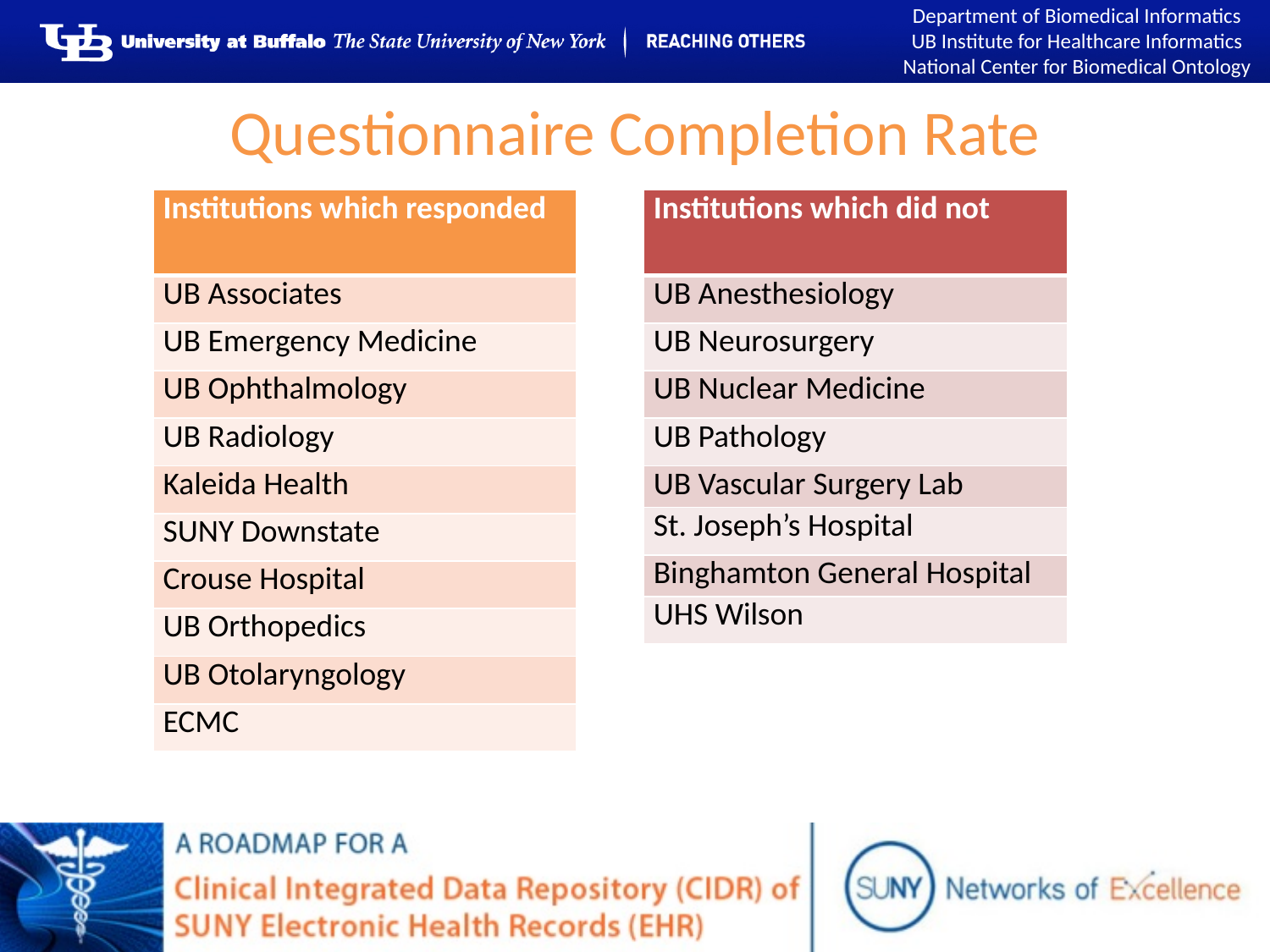

# Questionnaire Completion Rate
| Institutions which responded |
| --- |
| UB Associates |
| UB Emergency Medicine |
| UB Ophthalmology |
| UB Radiology |
| Kaleida Health |
| SUNY Downstate |
| Crouse Hospital |
| UB Orthopedics |
| UB Otolaryngology |
| ECMC |
| Institutions which did not |
| --- |
| UB Anesthesiology |
| UB Neurosurgery |
| UB Nuclear Medicine |
| UB Pathology |
| UB Vascular Surgery Lab |
| St. Joseph’s Hospital |
| Binghamton General Hospital |
| UHS Wilson |